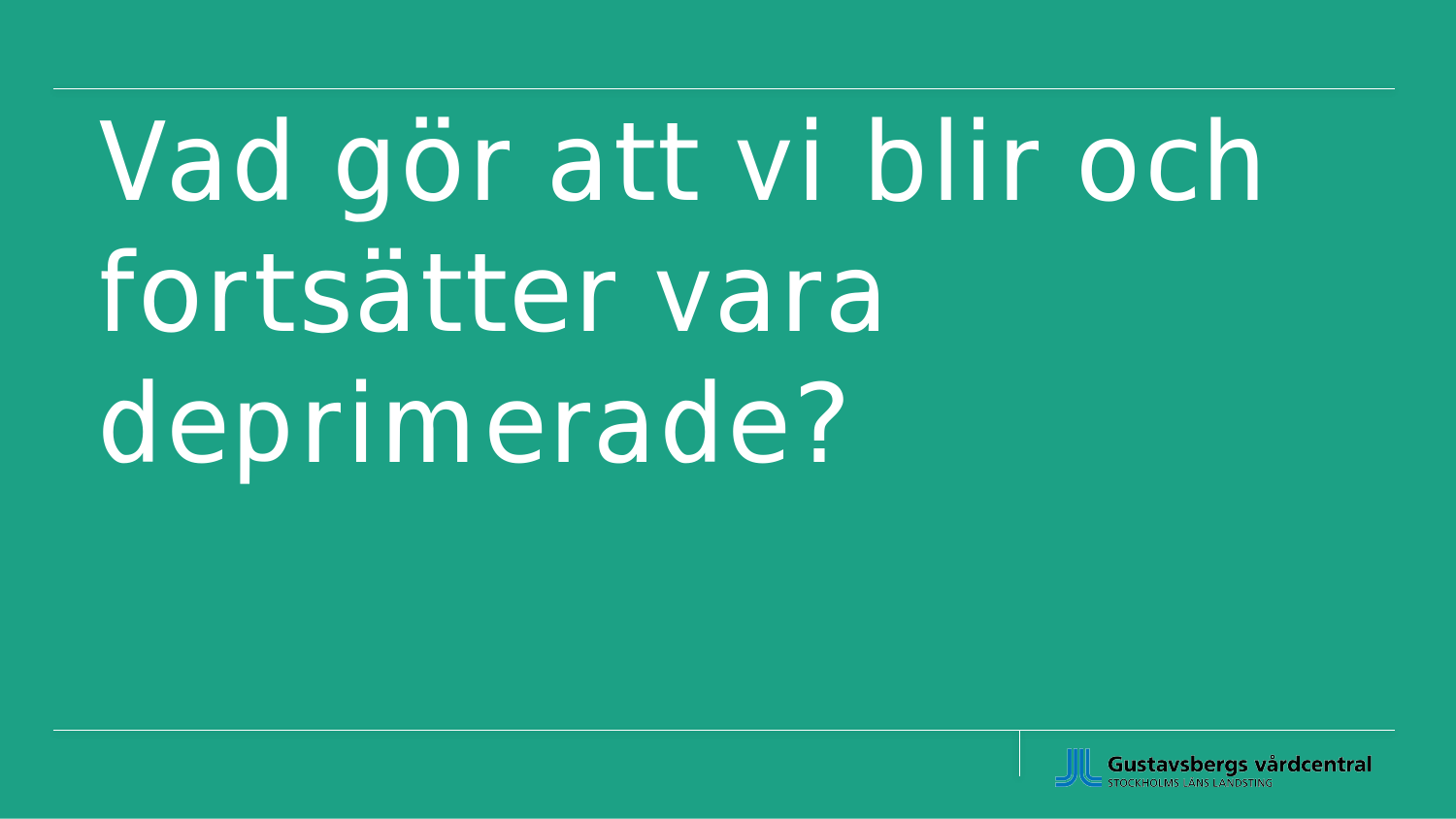

# Vad gör att vi blir och fortsätter vara deprimerade?